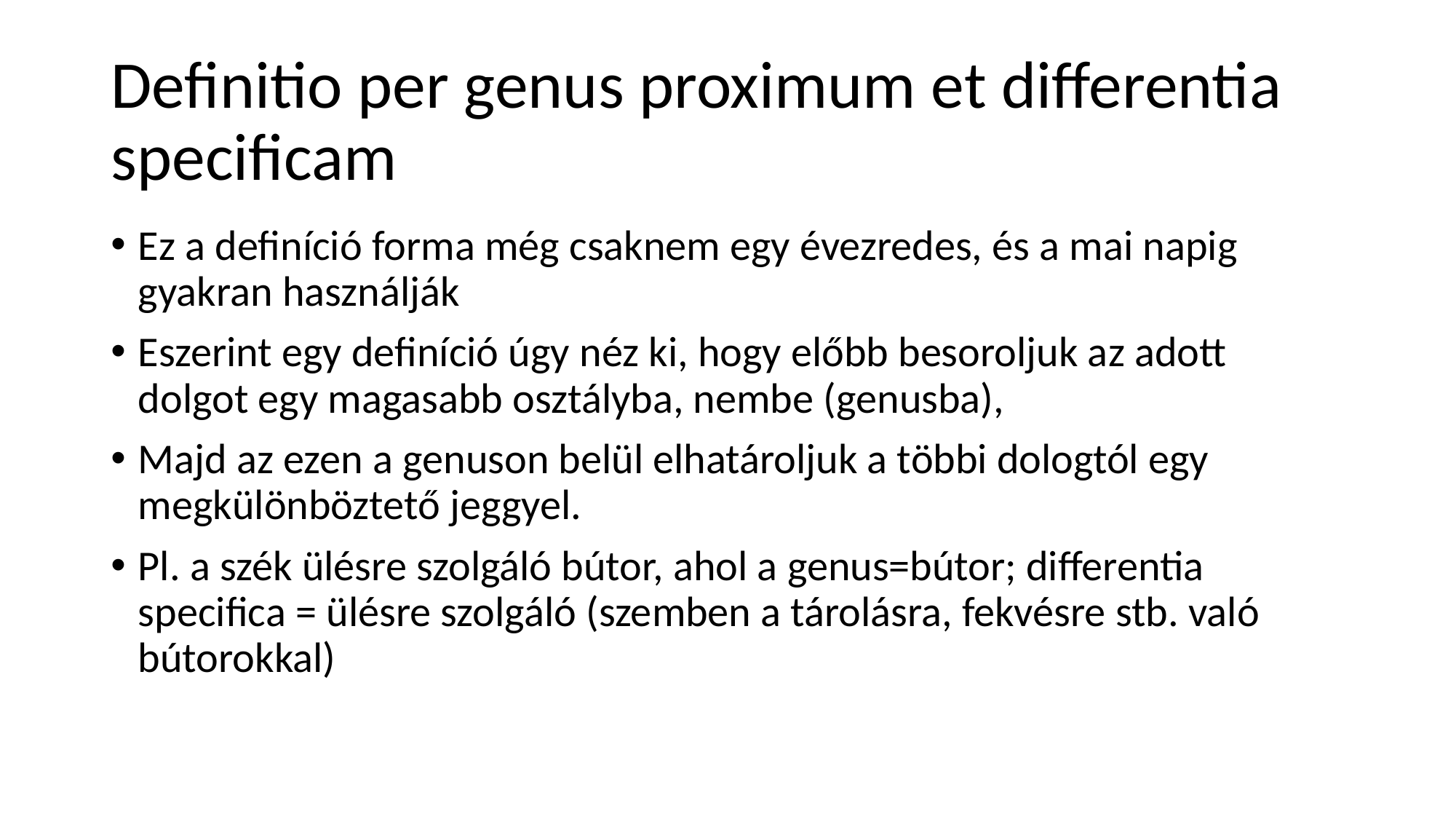

# Definitio per genus proximum et differentia specificam
Ez a definíció forma még csaknem egy évezredes, és a mai napig gyakran használják
Eszerint egy definíció úgy néz ki, hogy előbb besoroljuk az adott dolgot egy magasabb osztályba, nembe (genusba),
Majd az ezen a genuson belül elhatároljuk a többi dologtól egy megkülönböztető jeggyel.
Pl. a szék ülésre szolgáló bútor, ahol a genus=bútor; differentia specifica = ülésre szolgáló (szemben a tárolásra, fekvésre stb. való bútorokkal)